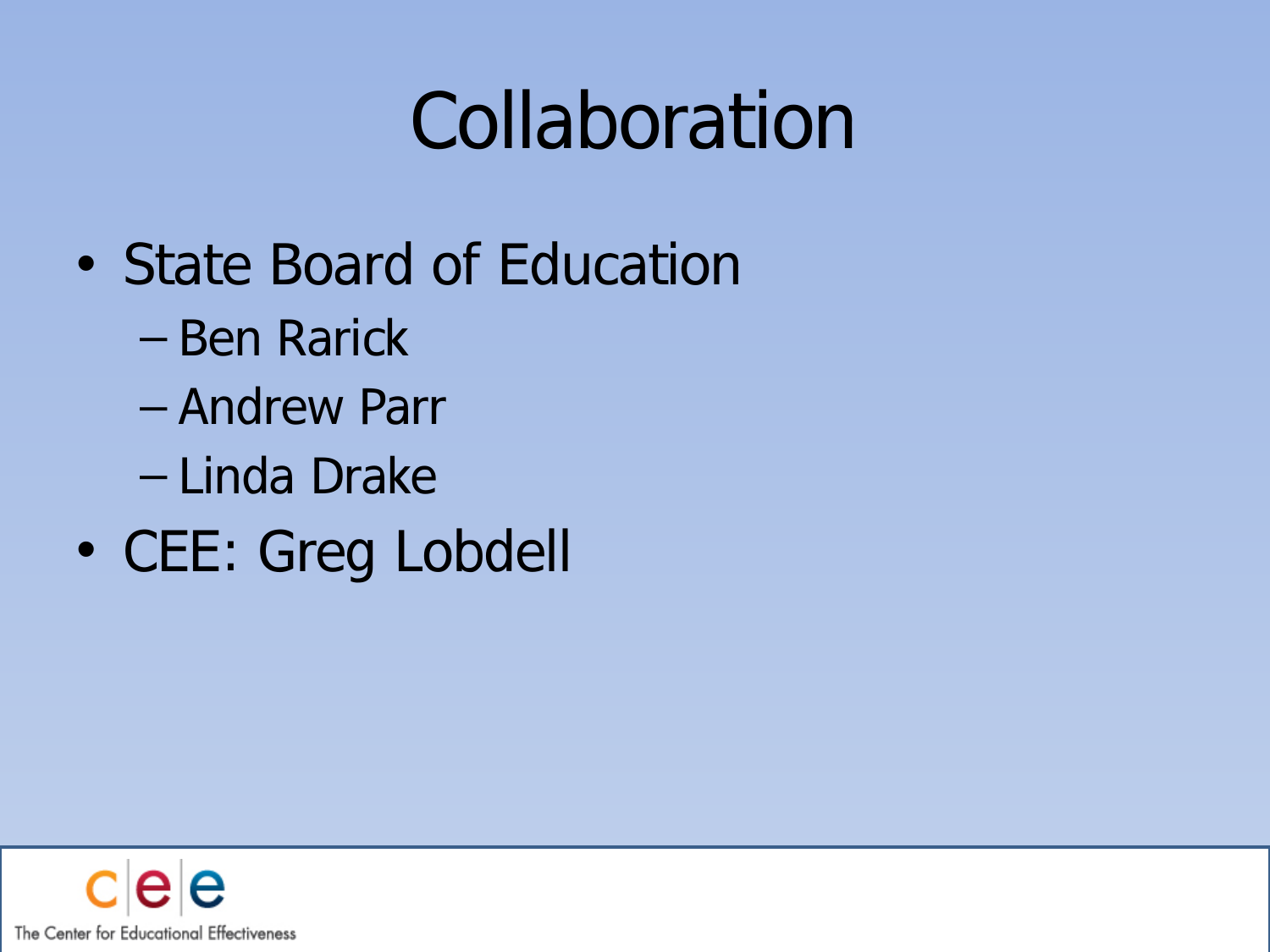

# Collaboration
State Board of Education
Ben Rarick
Andrew Parr
Linda Drake
CEE: Greg Lobdell